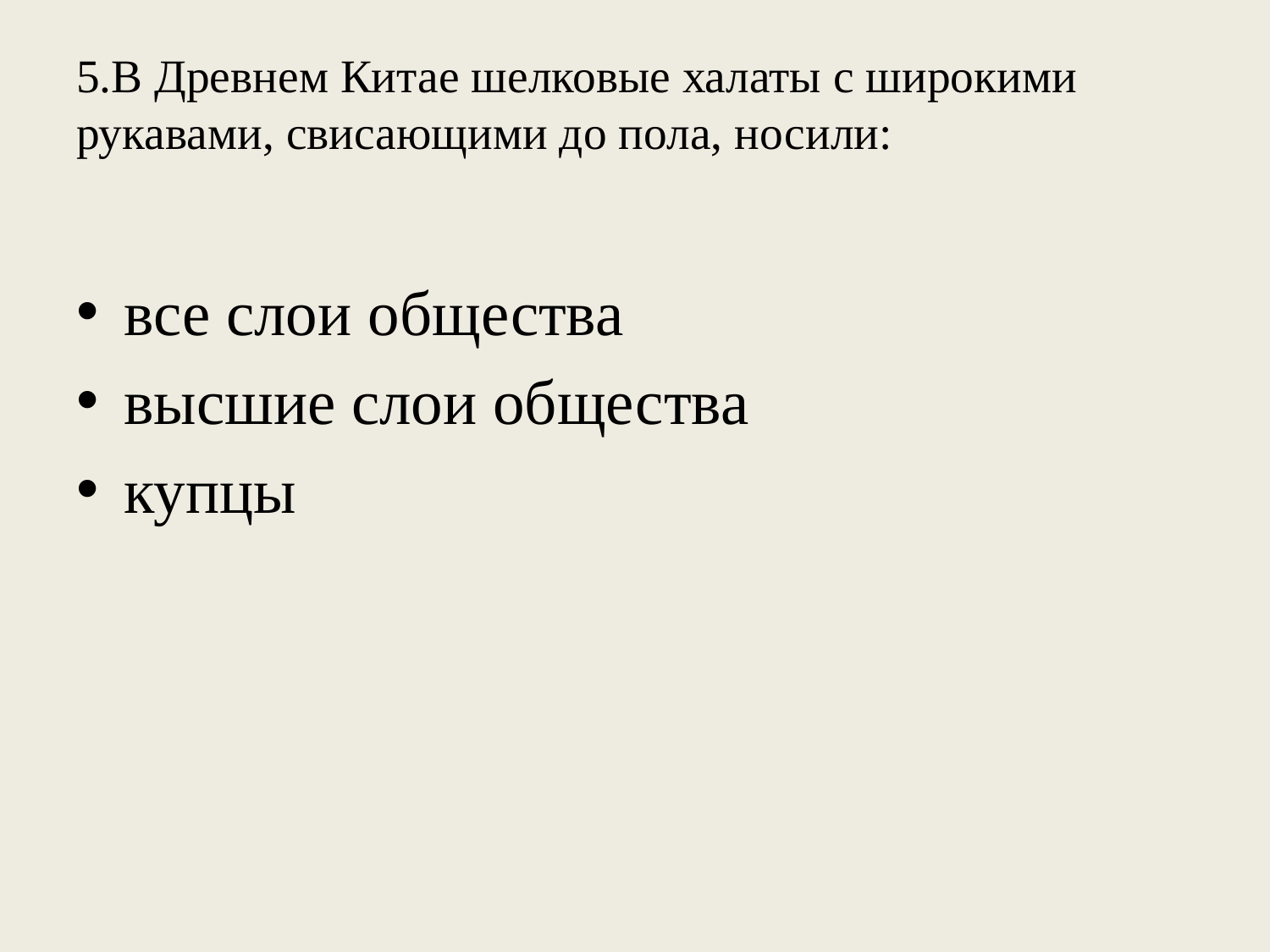

# 5.В Древнем Китае шелковые халаты с широкими рукавами, свисающими до пола, носили:
все слои общества
высшие слои общества
купцы